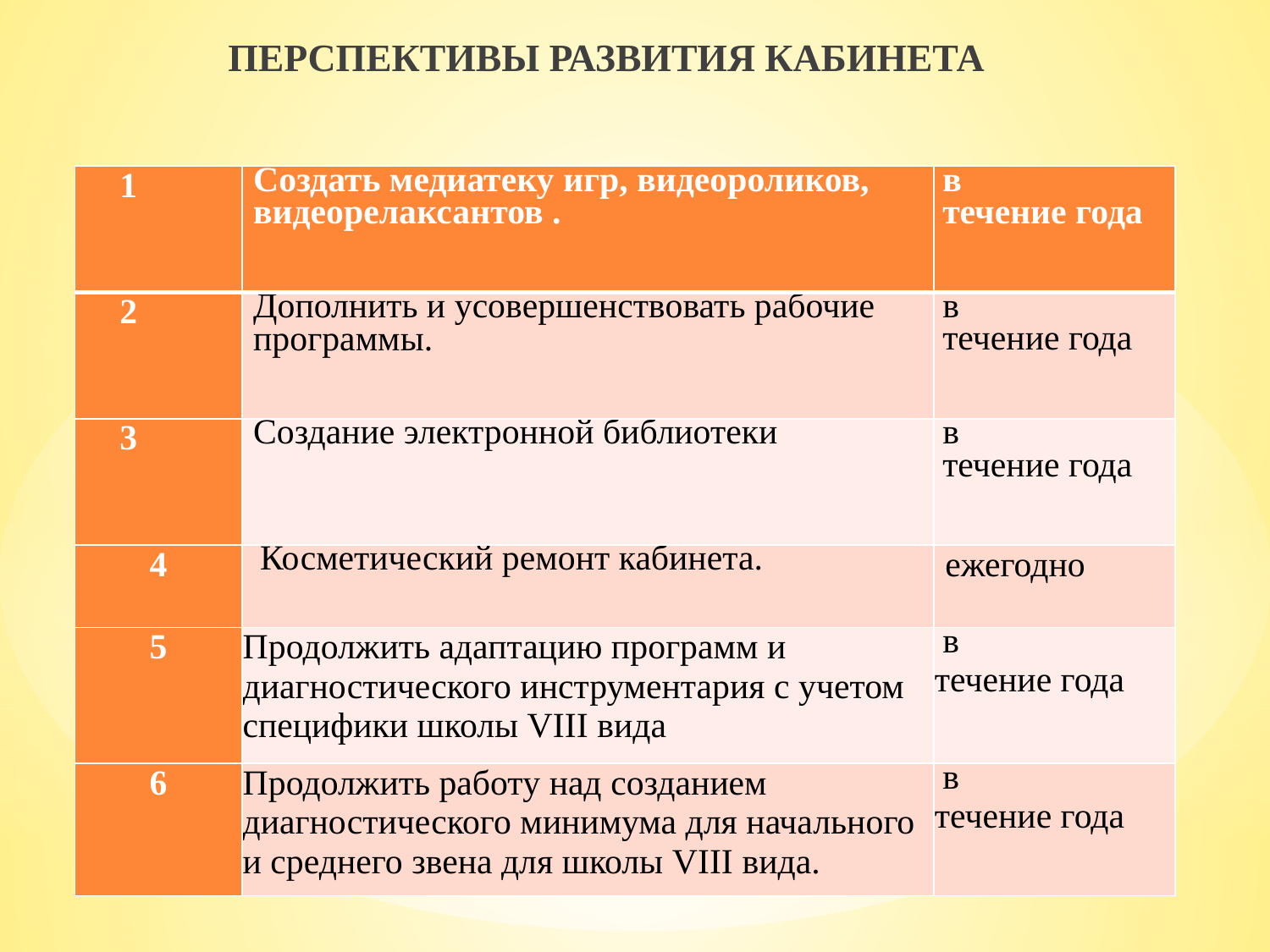

ПЕРСПЕКТИВЫ РАЗВИТИЯ КАБИНЕТА
| 1 | Создать медиатеку игр, видеороликов, видеорелаксантов . | в течение года |
| --- | --- | --- |
| 2 | Дополнить и усовершенствовать рабочие программы. | в течение года |
| 3 | Создание электронной библиотеки | в течение года |
| 4 | Косметический ремонт кабинета. | ежегодно |
| 5 | Продолжить адаптацию программ и диагностического инструментария с учетом специфики школы VIII вида | в течение года |
| 6 | Продолжить работу над созданием диагностического минимума для начального и среднего звена для школы VIII вида. | в течение года |
#